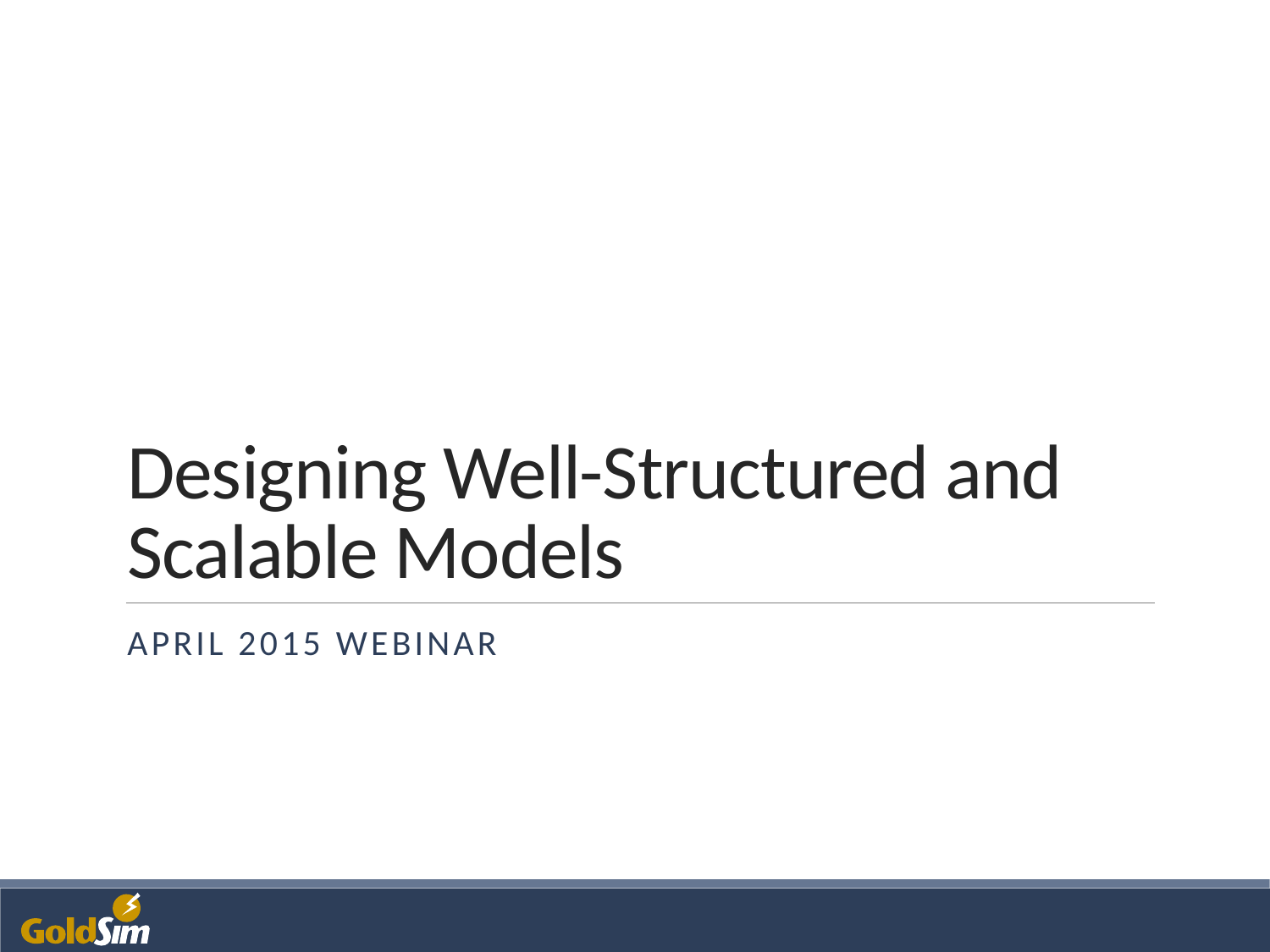

# Designing Well-Structured and Scalable Models
April 2015 Webinar